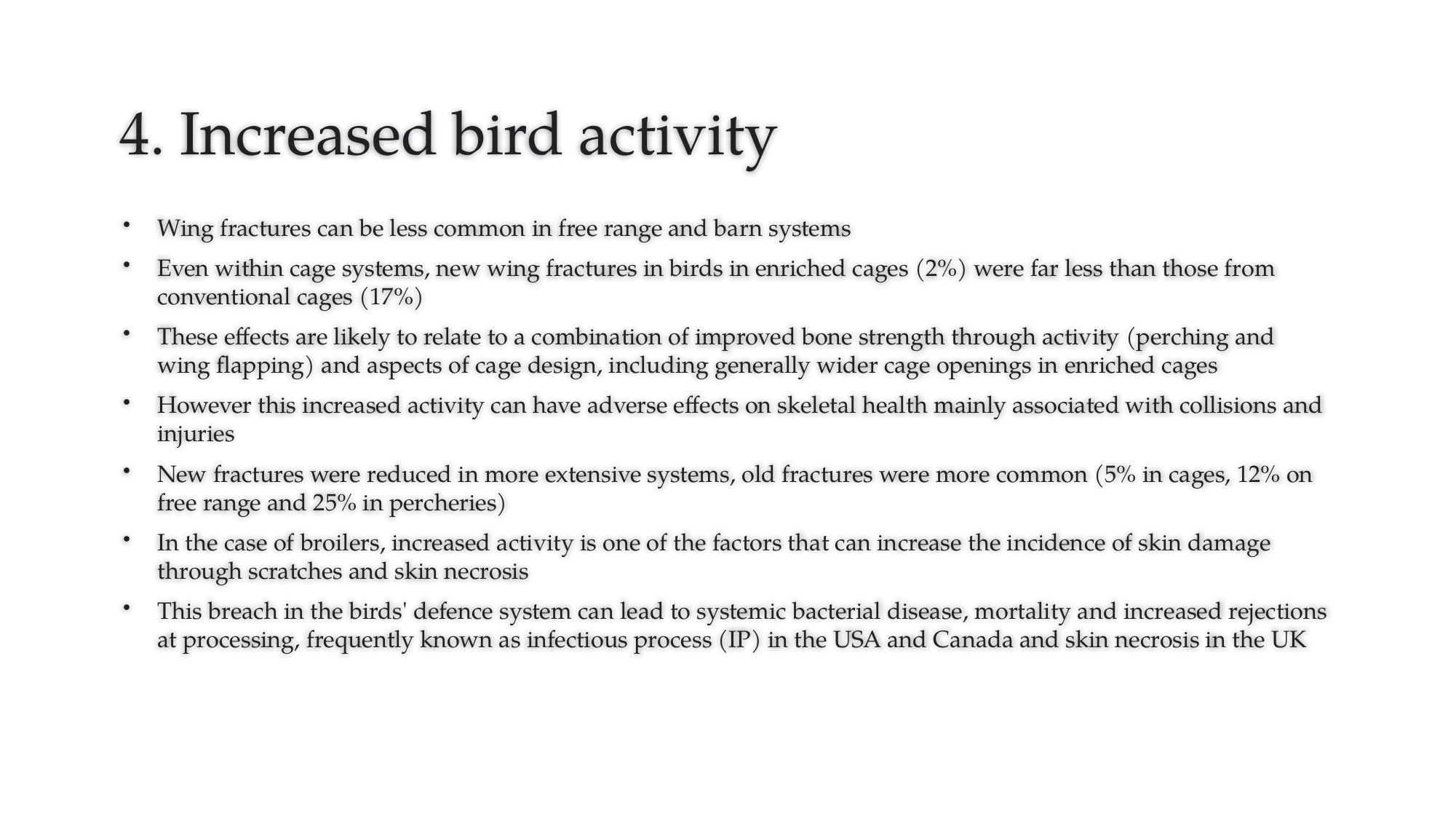

# 4. Increased bird activity
Wing fractures can be less common in free range and barn systems
Even within cage systems, new wing fractures in birds in enriched cages (2%) were far less than those from conventional cages (17%)
These effects are likely to relate to a combination of improved bone strength through activity (perching and wing flapping) and aspects of cage design, including generally wider cage openings in enriched cages
However this increased activity can have adverse effects on skeletal health mainly associated with collisions and injuries
New fractures were reduced in more extensive systems, old fractures were more common (5% in cages, 12% on free range and 25% in percheries)
In the case of broilers, increased activity is one of the factors that can increase the incidence of skin damage through scratches and skin necrosis
This breach in the birds' defence system can lead to systemic bacterial disease, mortality and increased rejections at processing, frequently known as infectious process (IP) in the USA and Canada and skin necrosis in the UK